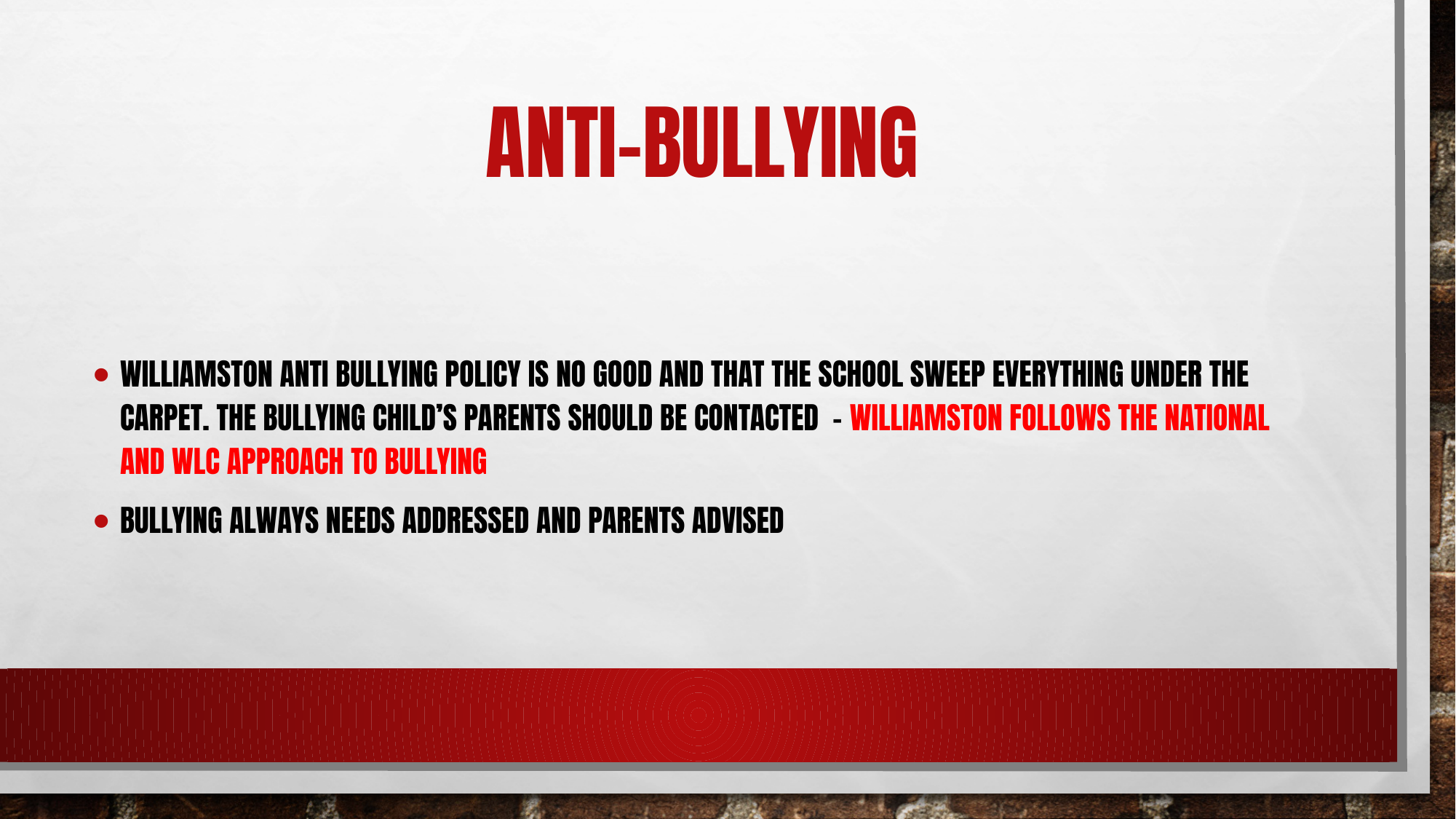

# Anti-Bullying
Williamston anti bullying policy is no good and that the school sweep everything under the carpet. The bullying child’s parents should be contacted  – Williamston follows the national and wlc approach to bullying
Bullying Always needs addressed and parents advised